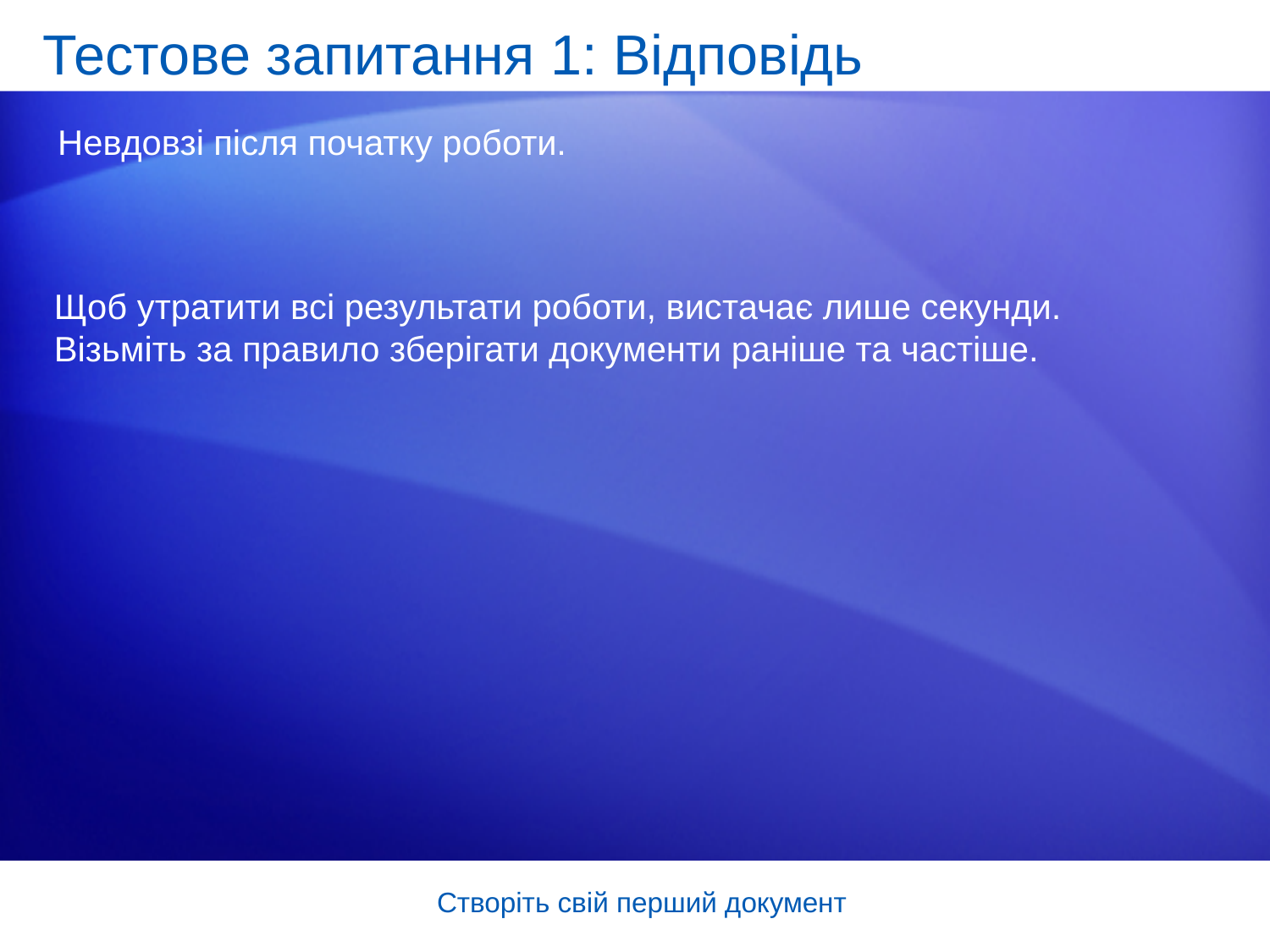

# Тестове запитання 1: Відповідь
Невдовзі після початку роботи.
Щоб утратити всі результати роботи, вистачає лише секунди. Візьміть за правило зберігати документи раніше та частіше.
Створіть свій перший документ